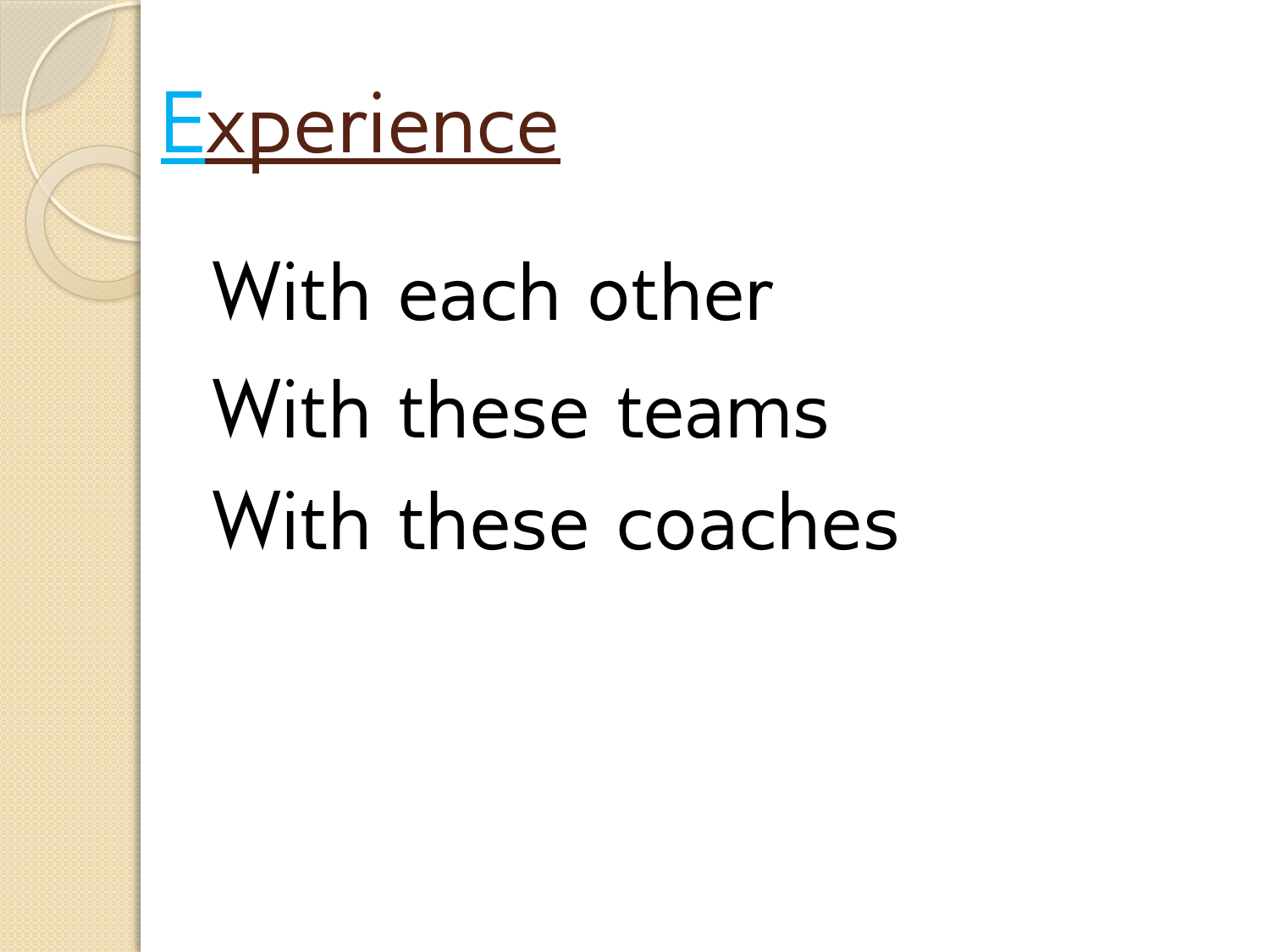

# Experience
	With each other
	With these teams
	With these coaches